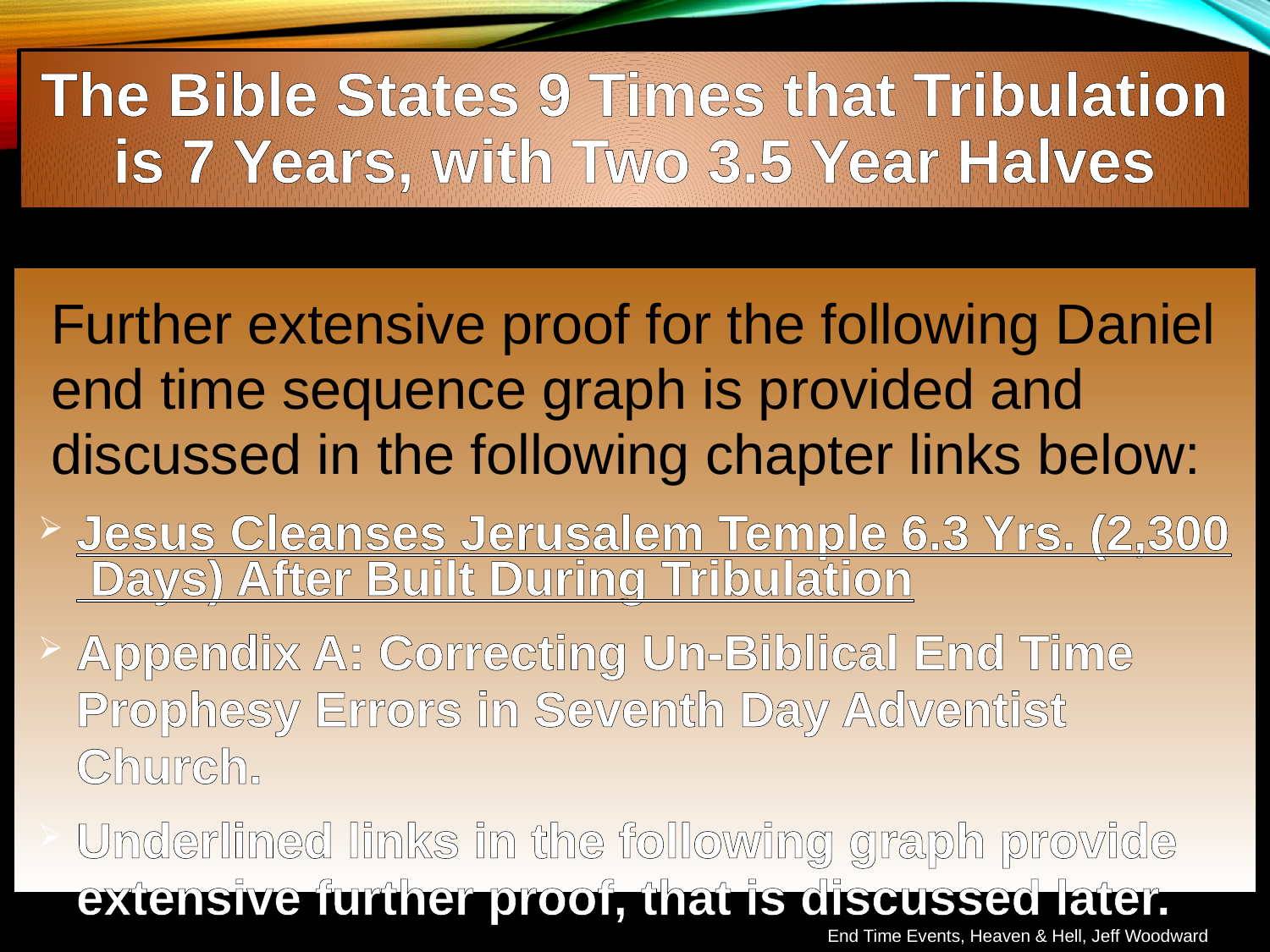

The Bible States 9 Times that Tribulation is 7 Years, with Two 3.5 Year Halves
Further extensive proof for the following Daniel end time sequence graph is provided and discussed in the following chapter links below:
Jesus Cleanses Jerusalem Temple 6.3 Yrs. (2,300 Days) After Built During Tribulation
Appendix A: Correcting Un-Biblical End Time Prophesy Errors in Seventh Day Adventist Church.
Underlined links in the following graph provide extensive further proof, that is discussed later.
End Time Events, Heaven & Hell, Jeff Woodward
End Time Events, Heaven & Hell, Jeff Woodward